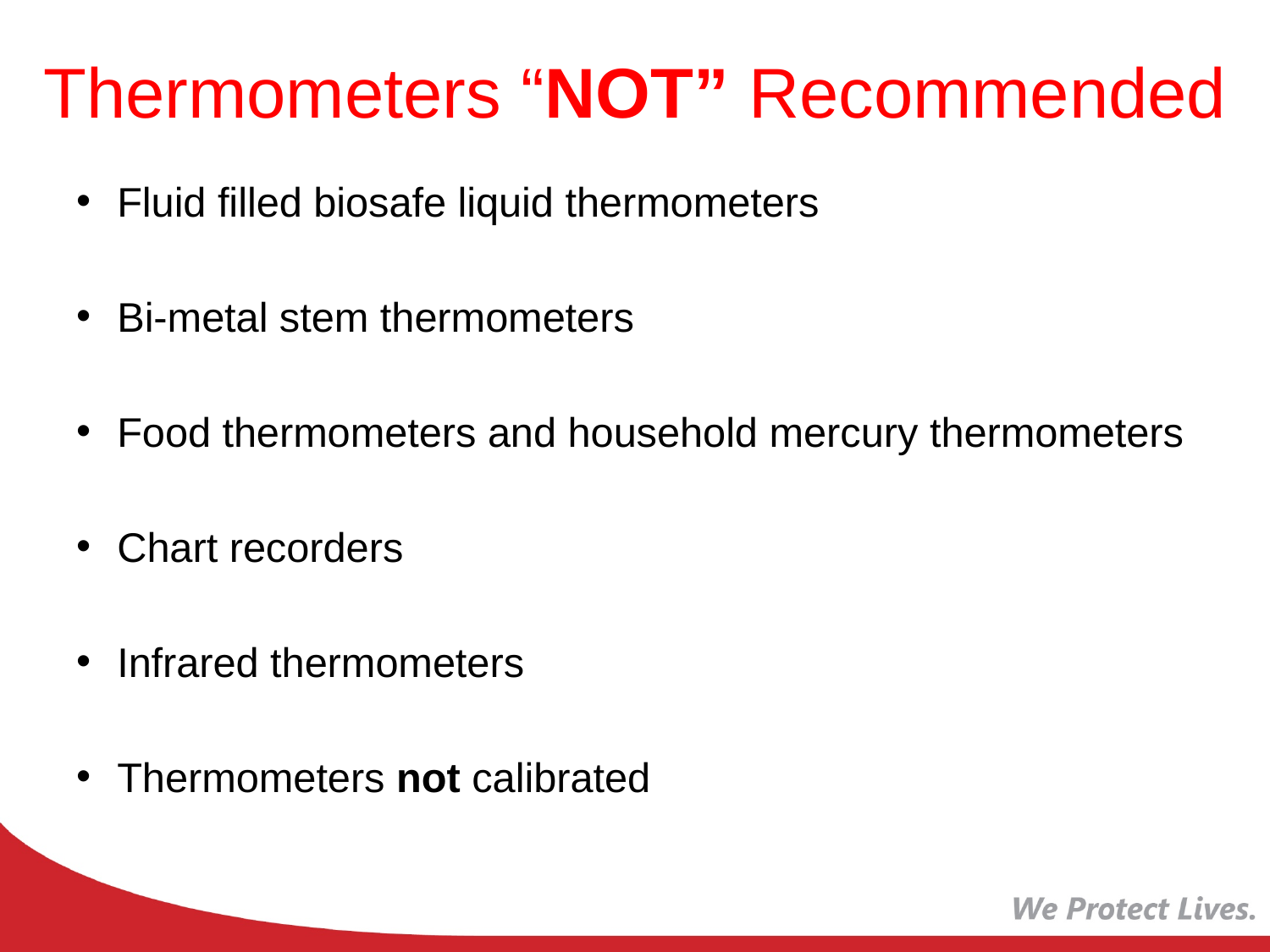

# Thermometers “NOT” Recommended
Fluid filled biosafe liquid thermometers

Bi-metal stem thermometers

Food thermometers and household mercury thermometers

Chart recorders

Infrared thermometers

Thermometers not calibrated